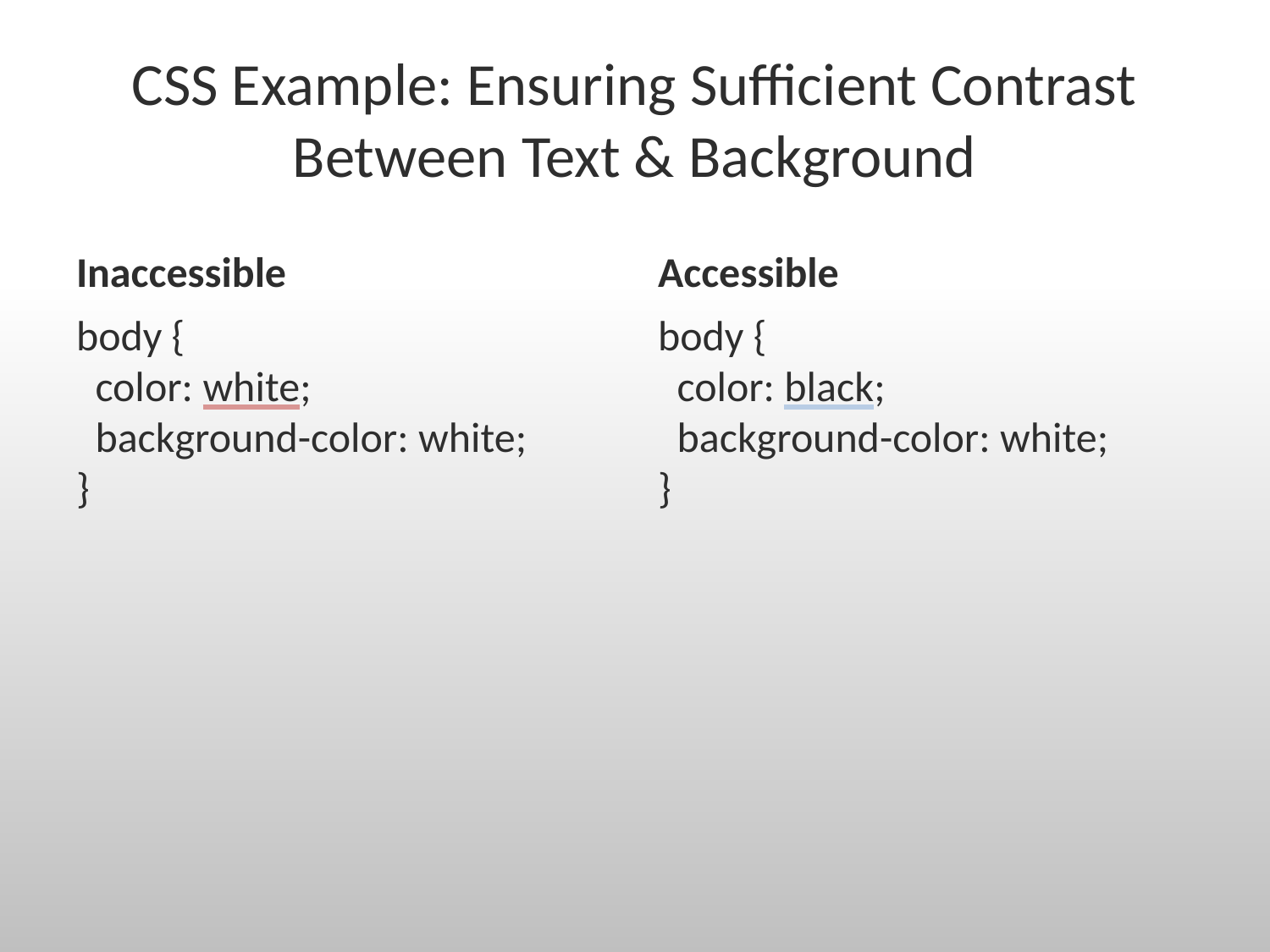

# CSS Example: Ensuring Sufficient Contrast Between Text & Background
Inaccessible
Accessible
body {
  color: white;
  background-color: white;
}
body {
  color: black;
  background-color: white;
}